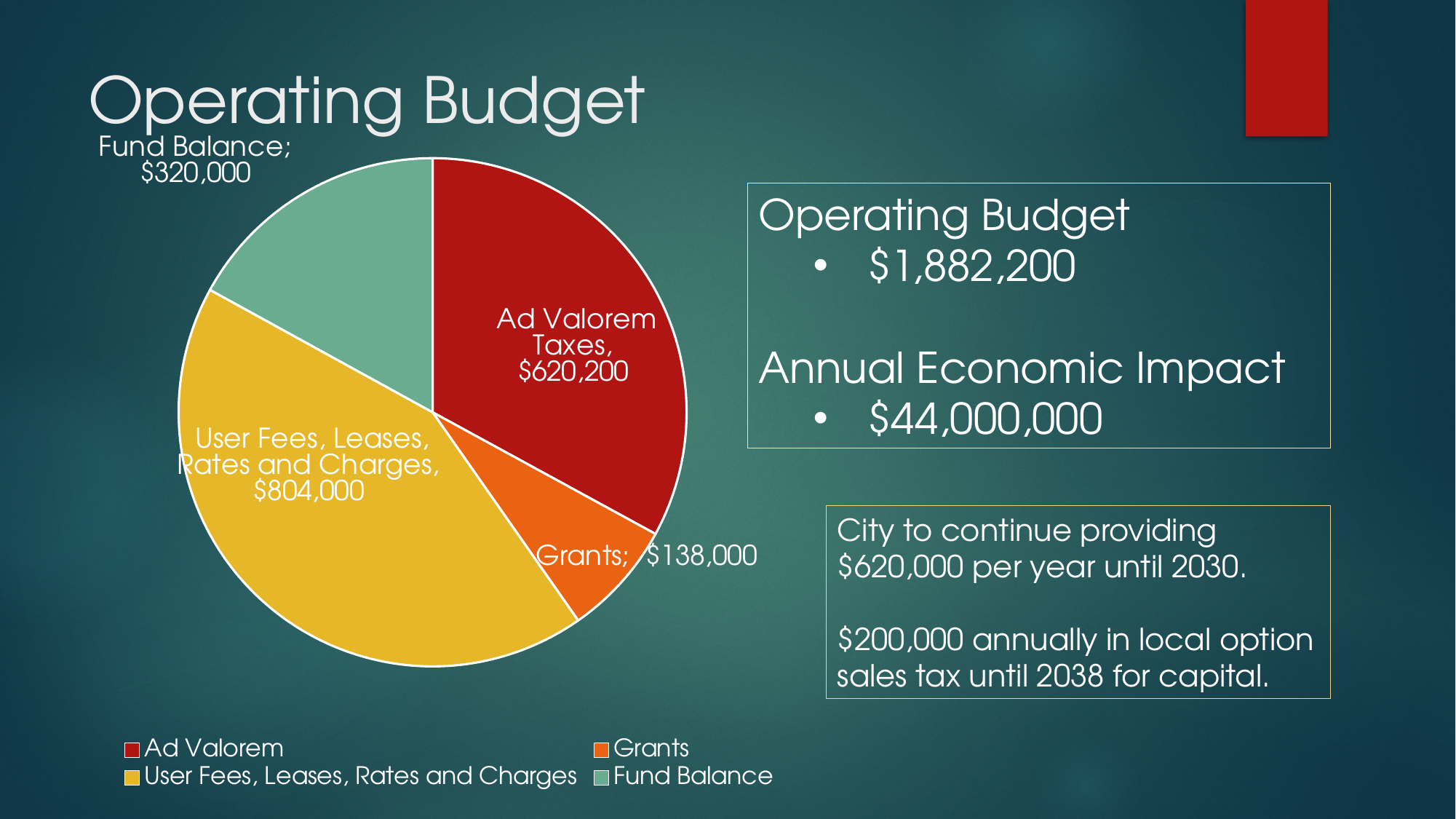

# Operating Budget

### Chart

| Category | Operating Budget |
|---|---|
| Ad Valorem | 620200.0 |
| Grants | 138000.0 |
| User Fees, Leases, Rates and Charges | 804000.0 |
| Fund Balance | 320000.0 |
Operating Budget
$1,882,200

Annual Economic Impact
$44,000,000
City to continue providing $620,000 per year until 2030.

$200,000 annually in local option sales tax until 2038 for capital.